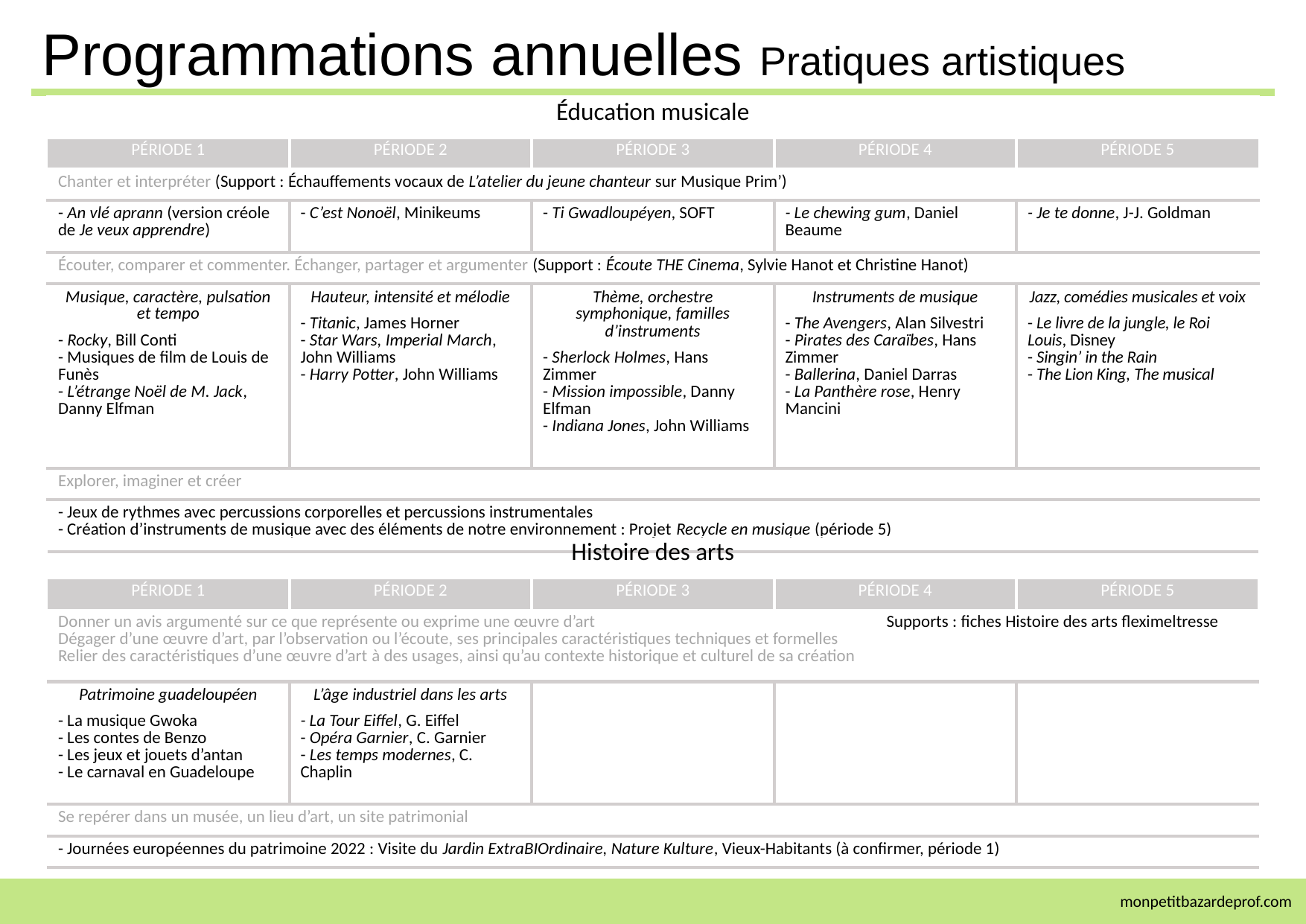

Programmations annuelles Pratiques artistiques
| Éducation musicale |  |  |  |  |
| --- | --- | --- | --- | --- |
| PÉRIODE 1 | PÉRIODE 2 | PÉRIODE 3 | PÉRIODE 4 | PÉRIODE 5 |
| Chanter et interpréter (Support : Échauffements vocaux de L’atelier du jeune chanteur sur Musique Prim’) |  |  |  |  |
| - An vlé aprann (version créole de Je veux apprendre) | - C’est Nonoël, Minikeums | - Ti Gwadloupéyen, SOFT | - Le chewing gum, Daniel Beaume | - Je te donne, J-J. Goldman |
| Écouter, comparer et commenter. Échanger, partager et argumenter (Support : Écoute THE Cinema, Sylvie Hanot et Christine Hanot) |  |  |  |  |
| Musique, caractère, pulsation et tempo - Rocky, Bill Conti - Musiques de film de Louis de Funès - L’étrange Noël de M. Jack, Danny Elfman | Hauteur, intensité et mélodie - Titanic, James Horner - Star Wars, Imperial March, John Williams - Harry Potter, John Williams | Thème, orchestre symphonique, familles d’instruments - Sherlock Holmes, Hans Zimmer - Mission impossible, Danny Elfman - Indiana Jones, John Williams | Instruments de musique - The Avengers, Alan Silvestri - Pirates des Caraïbes, Hans Zimmer - Ballerina, Daniel Darras - La Panthère rose, Henry Mancini | Jazz, comédies musicales et voix - Le livre de la jungle, le Roi Louis, Disney - Singin’ in the Rain - The Lion King, The musical |
| Explorer, imaginer et créer |  |  |  |  |
| - Jeux de rythmes avec percussions corporelles et percussions instrumentales - Création d’instruments de musique avec des éléments de notre environnement : Projet Recycle en musique (période 5) | - Jeux de rythmes avec percussions instrumentales |  |  |  |
| Histoire des arts |  |  |  |  |  |
| --- | --- | --- | --- | --- | --- |
| PÉRIODE 1 | PÉRIODE 2 | PÉRIODE 3 | PÉRIODE 4 |  | PÉRIODE 5 |
| Donner un avis argumenté sur ce que représente ou exprime une œuvre d’art Dégager d’une œuvre d’art, par l’observation ou l’écoute, ses principales caractéristiques techniques et formelles Relier des caractéristiques d’une œuvre d’art à des usages, ainsi qu’au contexte historique et culturel de sa création |  |  |  | Supports : fiches Histoire des arts fleximeltresse |  |
| Patrimoine guadeloupéen - La musique Gwoka - Les contes de Benzo - Les jeux et jouets d’antan - Le carnaval en Guadeloupe | L’âge industriel dans les arts - La Tour Eiffel, G. Eiffel - Opéra Garnier, C. Garnier - Les temps modernes, C. Chaplin |  |  |  |  |
| Se repérer dans un musée, un lieu d’art, un site patrimonial |  |  |  |  |  |
| - Journées européennes du patrimoine 2022 : Visite du Jardin ExtraBIOrdinaire, Nature Kulture, Vieux-Habitants (à confirmer, période 1) |  |  |  |  |  |

monpetitbazardeprof.com